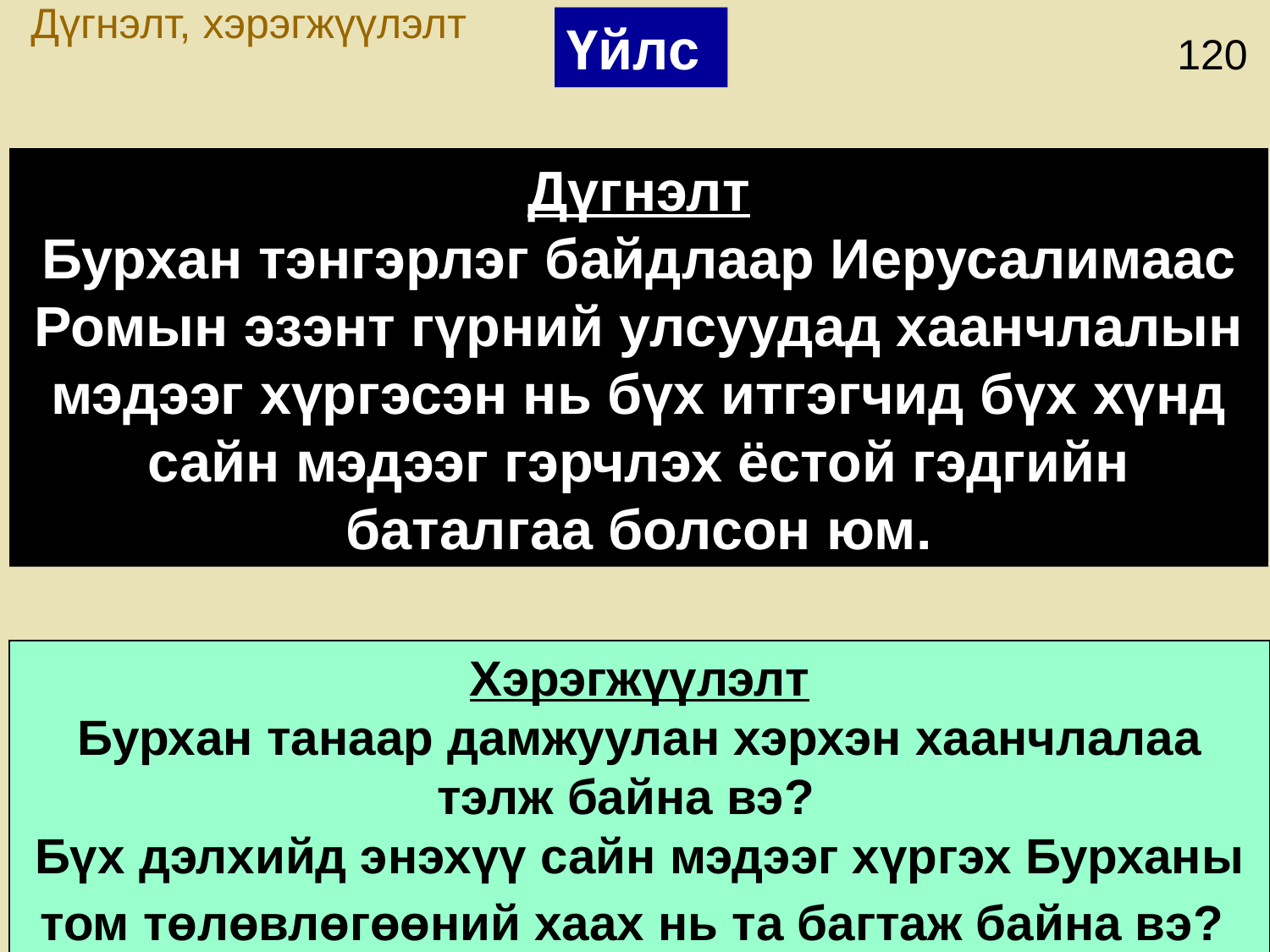

Дүгнэлт, хэрэгжүүлэлт
Үйлс
120
Дүгнэлт
Бурхан тэнгэрлэг байдлаар Иерусалимаас Ромын эзэнт гүрний улсуудад хаанчлалын мэдээг хүргэсэн нь бүх итгэгчид бүх хүнд сайн мэдээг гэрчлэх ёстой гэдгийн баталгаа болсон юм.
Хэрэгжүүлэлт
Бурхан танаар дамжуулан хэрхэн хаанчлалаа тэлж байна вэ?
Бүх дэлхийд энэхүү сайн мэдээг хүргэх Бурханы том төлөвлөгөөний хаах нь та багтаж байна вэ?